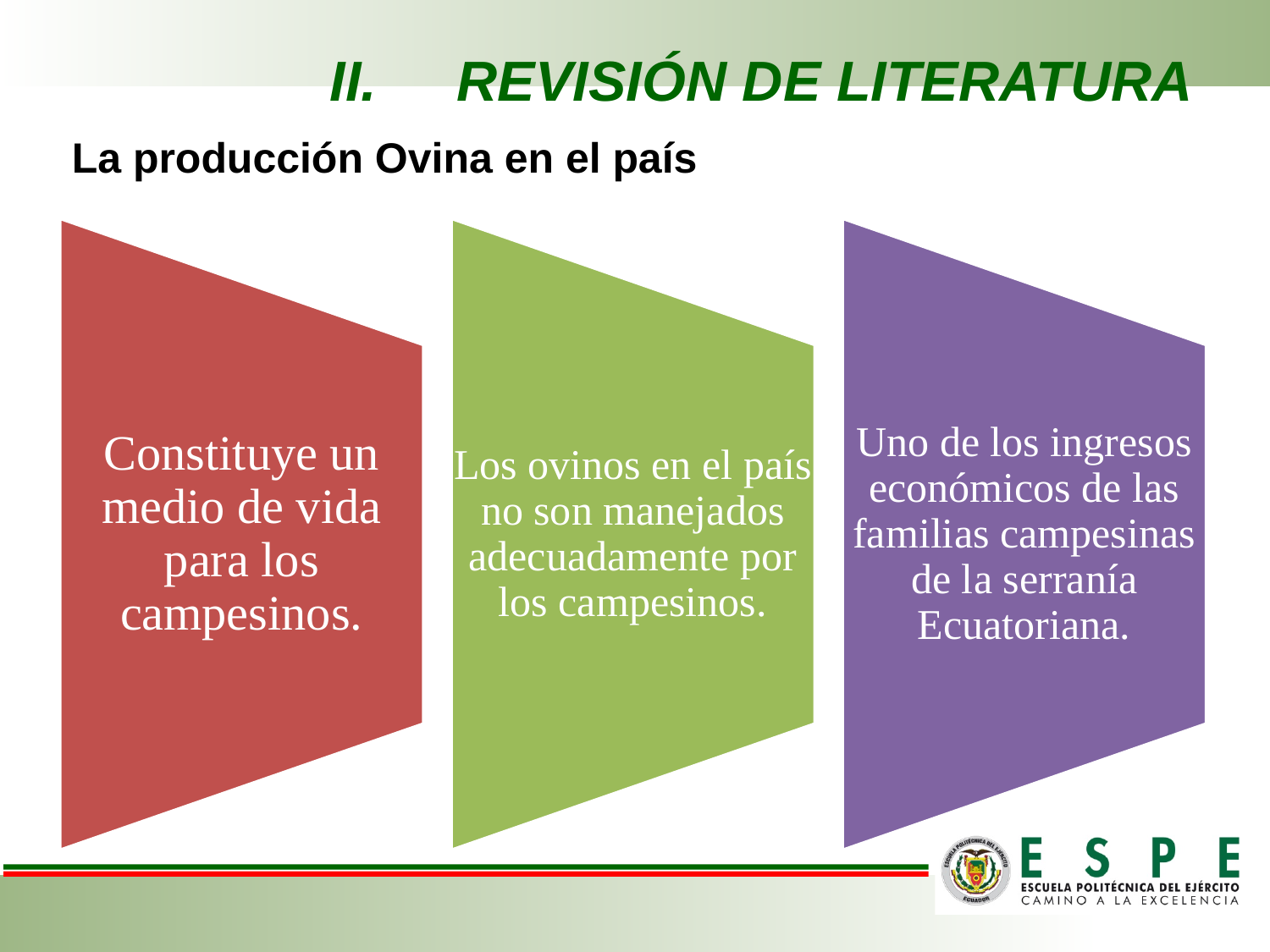

# II.	REVISIÓN DE LITERATURA
La producción Ovina en el país
Constituye un medio de vida para los campesinos.
Los ovinos en el país no son manejados adecuadamente por los campesinos.
Uno de los ingresos económicos de las familias campesinas de la serranía Ecuatoriana.